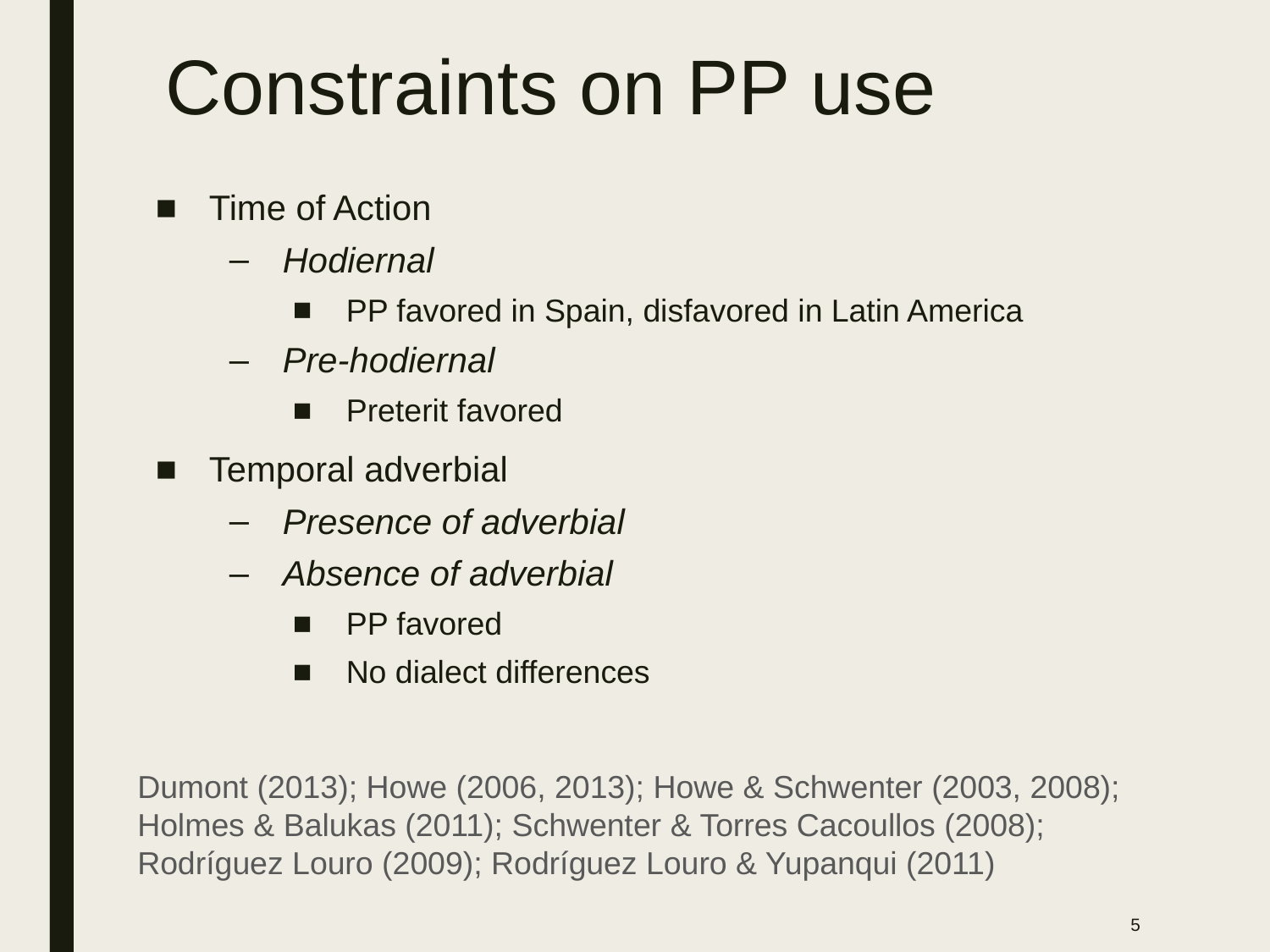

# Constraints on PP use
Time of Action
Hodiernal
PP favored in Spain, disfavored in Latin America
Pre-hodiernal
Preterit favored
Temporal adverbial
Presence of adverbial
Absence of adverbial
PP favored
No dialect differences
Dumont (2013); Howe (2006, 2013); Howe & Schwenter (2003, 2008); Holmes & Balukas (2011); Schwenter & Torres Cacoullos (2008); Rodríguez Louro (2009); Rodríguez Louro & Yupanqui (2011)

5